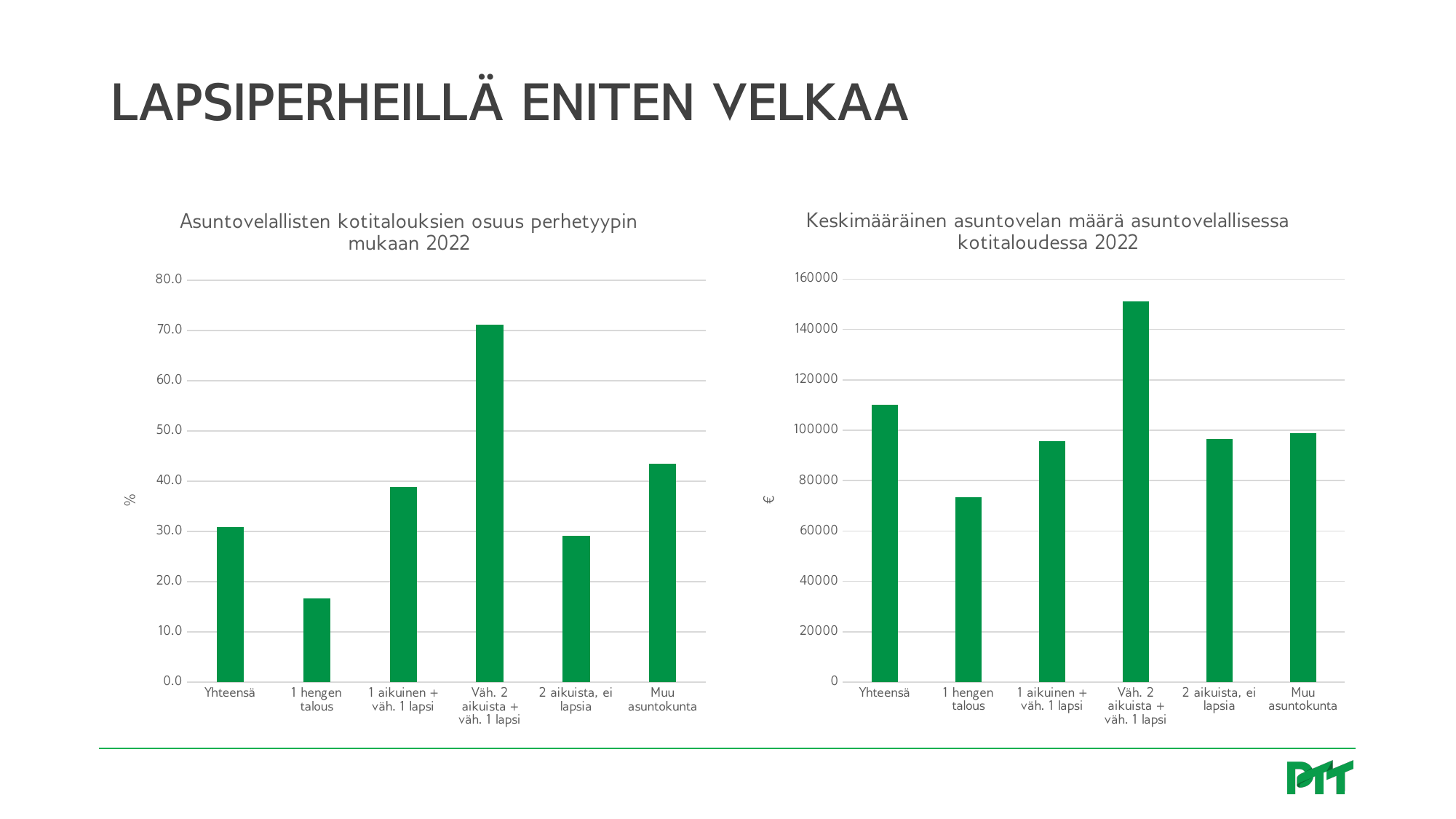

# Lapsiperheillä eniten velkaa

### Chart: Keskimääräinen asuntovelan määrä asuntovelallisessa kotitaloudessa 2022

| Category |  |
|---|---|
| Yhteensä | 109977.0 |
| 1 hengen talous | 73349.0 |
| 1 aikuinen + väh. 1 lapsi | 95778.0 |
| Väh. 2 aikuista + väh. 1 lapsi | 151199.0 |
| 2 aikuista, ei lapsia | 96605.0 |
| Muu asuntokunta | 98738.0 |

### Chart: Asuntovelallisten kotitalouksien osuus perhetyypin mukaan 2022

| Category |  |
|---|---|
| Yhteensä | 30.8 |
| 1 hengen talous | 16.7 |
| 1 aikuinen + väh. 1 lapsi | 38.9 |
| Väh. 2 aikuista + väh. 1 lapsi | 71.2 |
| 2 aikuista, ei lapsia | 29.2 |
| Muu asuntokunta | 43.5 |